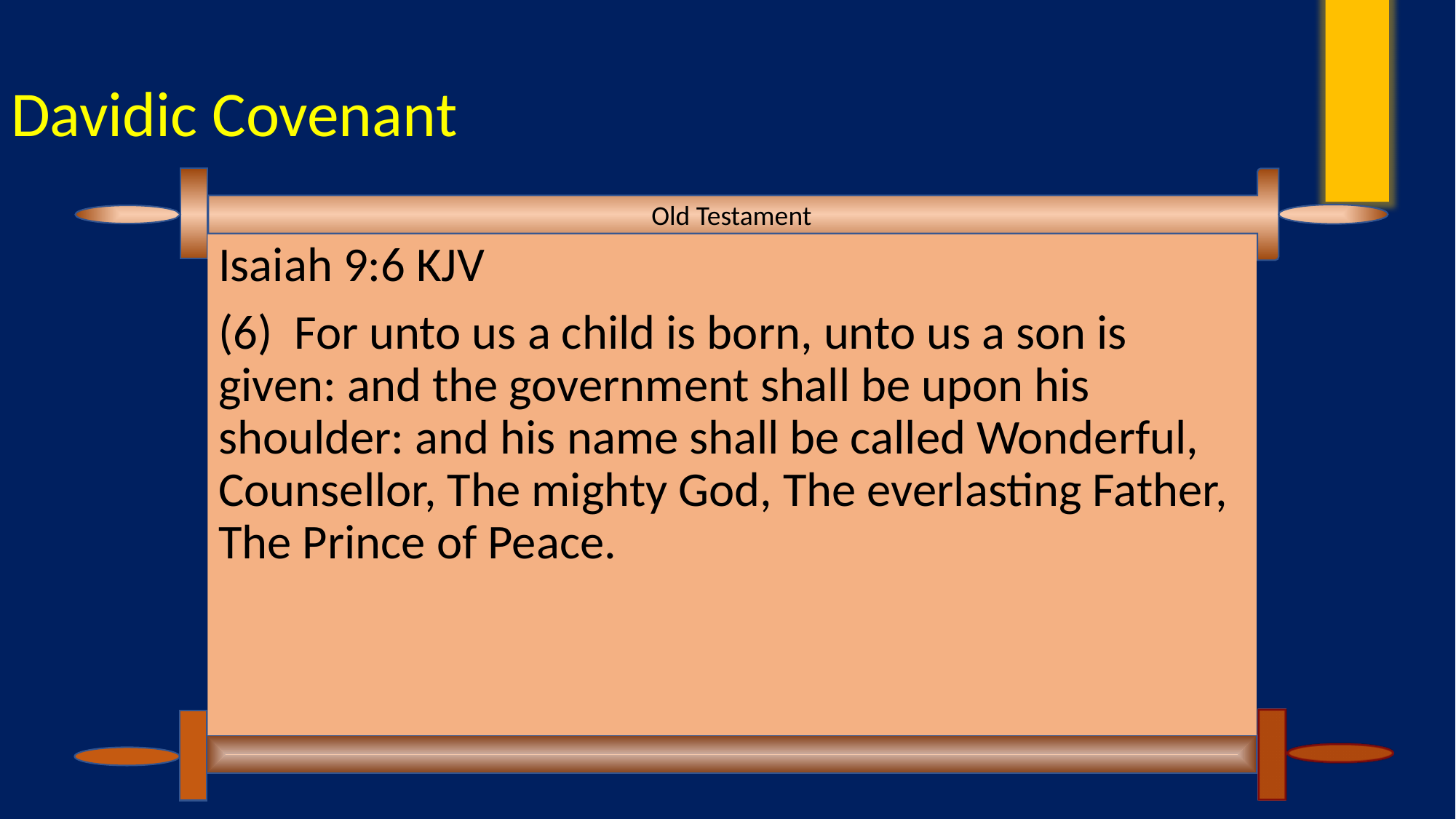

# Davidic Covenant
Isaiah 9:6 KJV
(6)  For unto us a child is born, unto us a son is given: and the government shall be upon his shoulder: and his name shall be called Wonderful, Counsellor, The mighty God, The everlasting Father, The Prince of Peace.